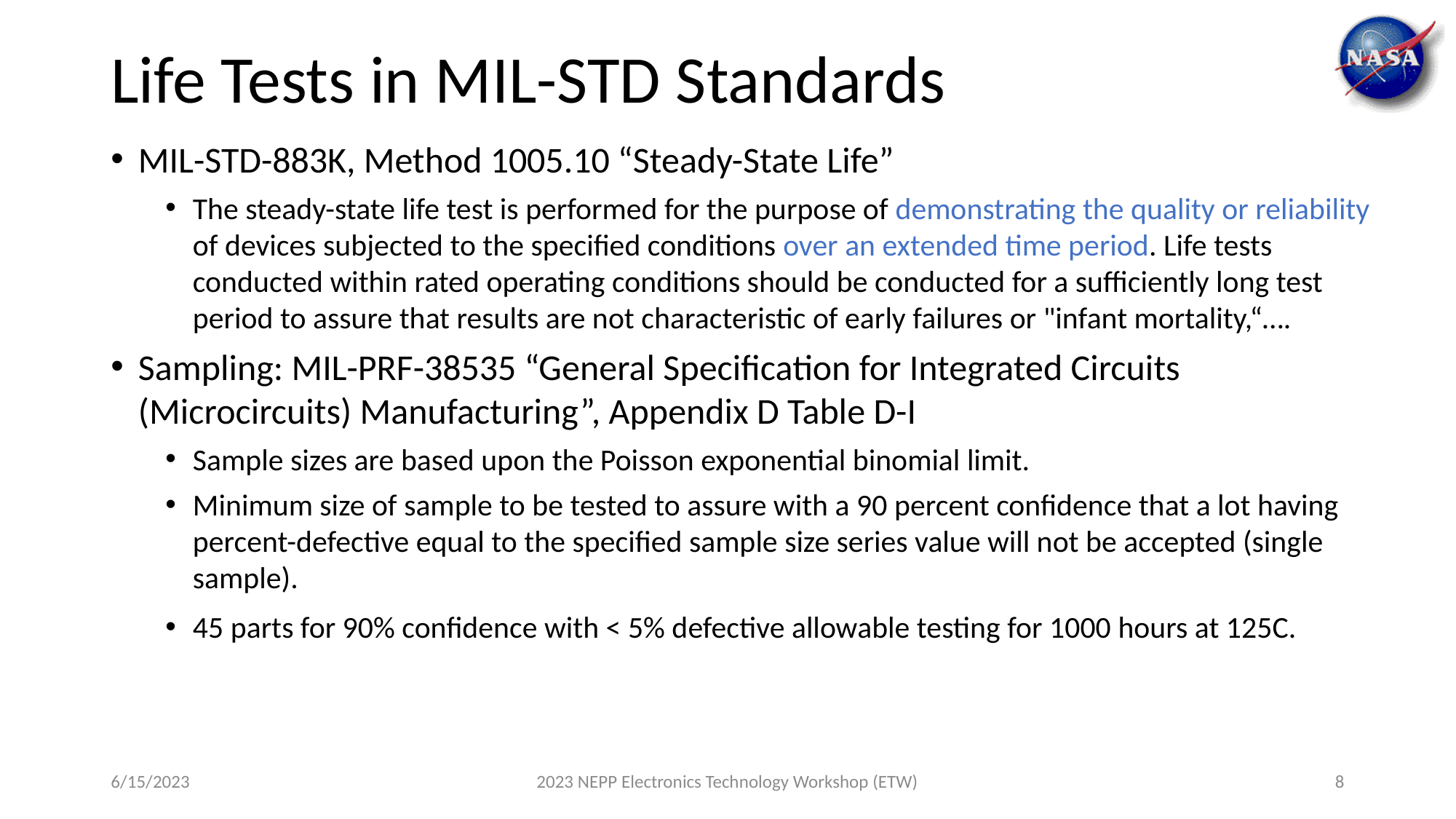

# Life Tests in MIL-STD Standards
MIL-STD-883K, Method 1005.10 “Steady-State Life”
The steady-state life test is performed for the purpose of demonstrating the quality or reliability of devices subjected to the specified conditions over an extended time period. Life tests conducted within rated operating conditions should be conducted for a sufficiently long test period to assure that results are not characteristic of early failures or "infant mortality,“….
Sampling: MIL-PRF-38535 “General Specification for Integrated Circuits (Microcircuits) Manufacturing”, Appendix D Table D-I
Sample sizes are based upon the Poisson exponential binomial limit.
Minimum size of sample to be tested to assure with a 90 percent confidence that a lot having percent-defective equal to the specified sample size series value will not be accepted (single sample).
45 parts for 90% confidence with < 5% defective allowable testing for 1000 hours at 125C.

6/15/2023
2023 NEPP Electronics Technology Workshop (ETW)
8